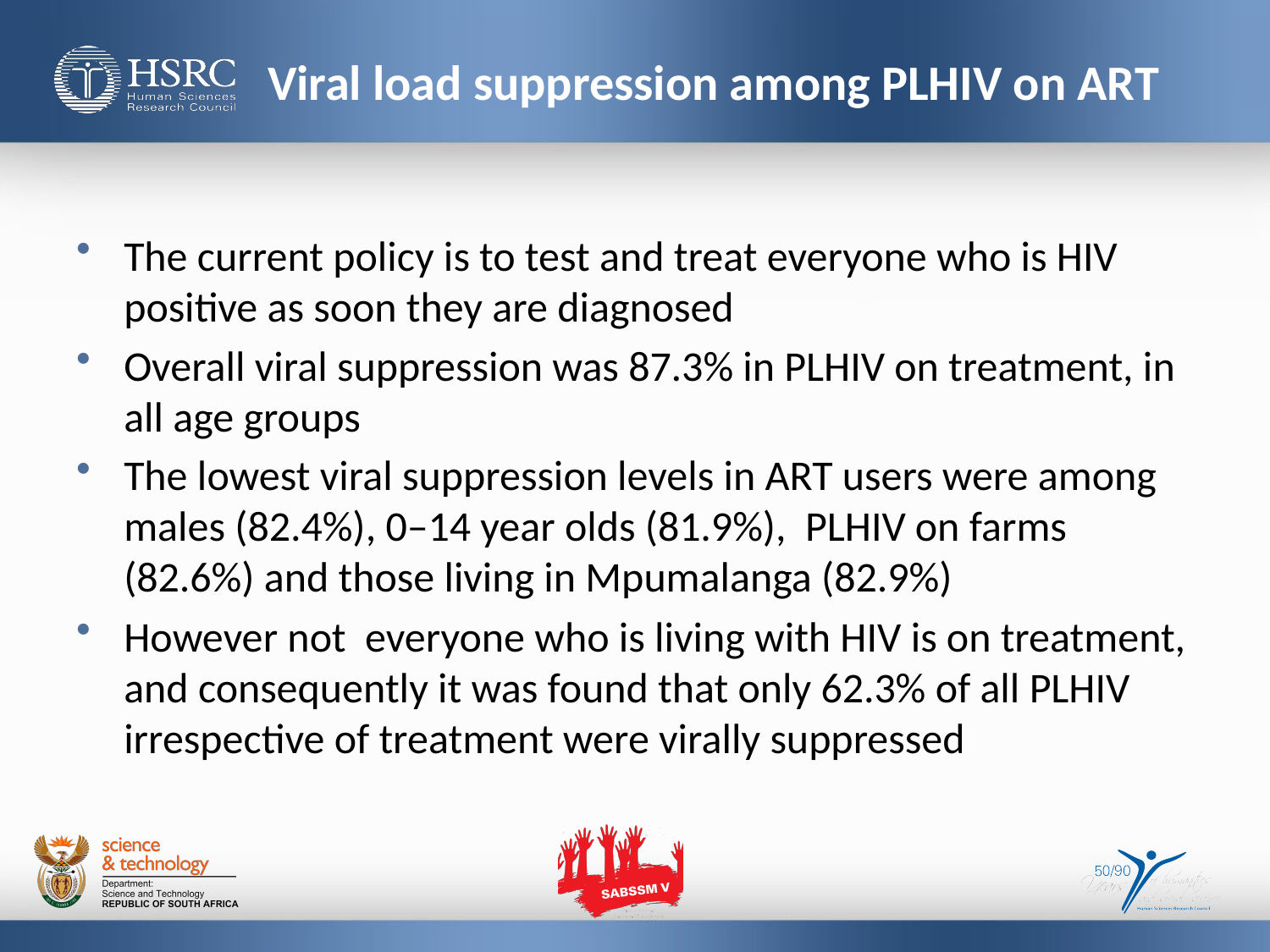

# Viral load suppression among PLHIV on ART
The current policy is to test and treat everyone who is HIV positive as soon they are diagnosed
Overall viral suppression was 87.3% in PLHIV on treatment, in all age groups
The lowest viral suppression levels in ART users were among males (82.4%), 0–14 year olds (81.9%),  PLHIV on farms (82.6%) and those living in Mpumalanga (82.9%)
However not  everyone who is living with HIV is on treatment, and consequently it was found that only 62.3% of all PLHIV irrespective of treatment were virally suppressed